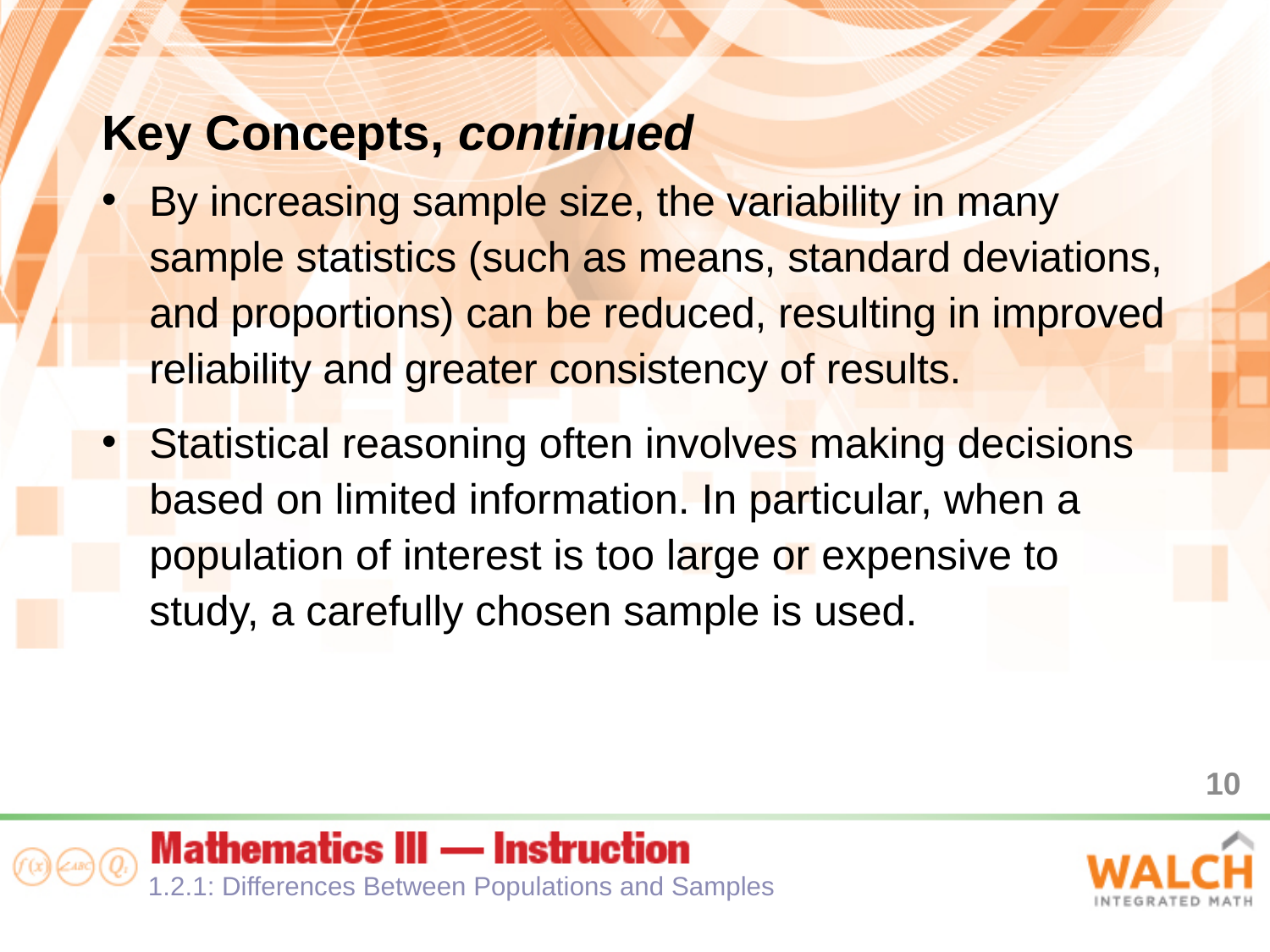

Key Concepts, continued
By increasing sample size, the variability in many sample statistics (such as means, standard deviations, and proportions) can be reduced, resulting in improved reliability and greater consistency of results.
Statistical reasoning often involves making decisions based on limited information. In particular, when a population of interest is too large or expensive to study, a carefully chosen sample is used.
10
1.2.1: Differences Between Populations and Samples